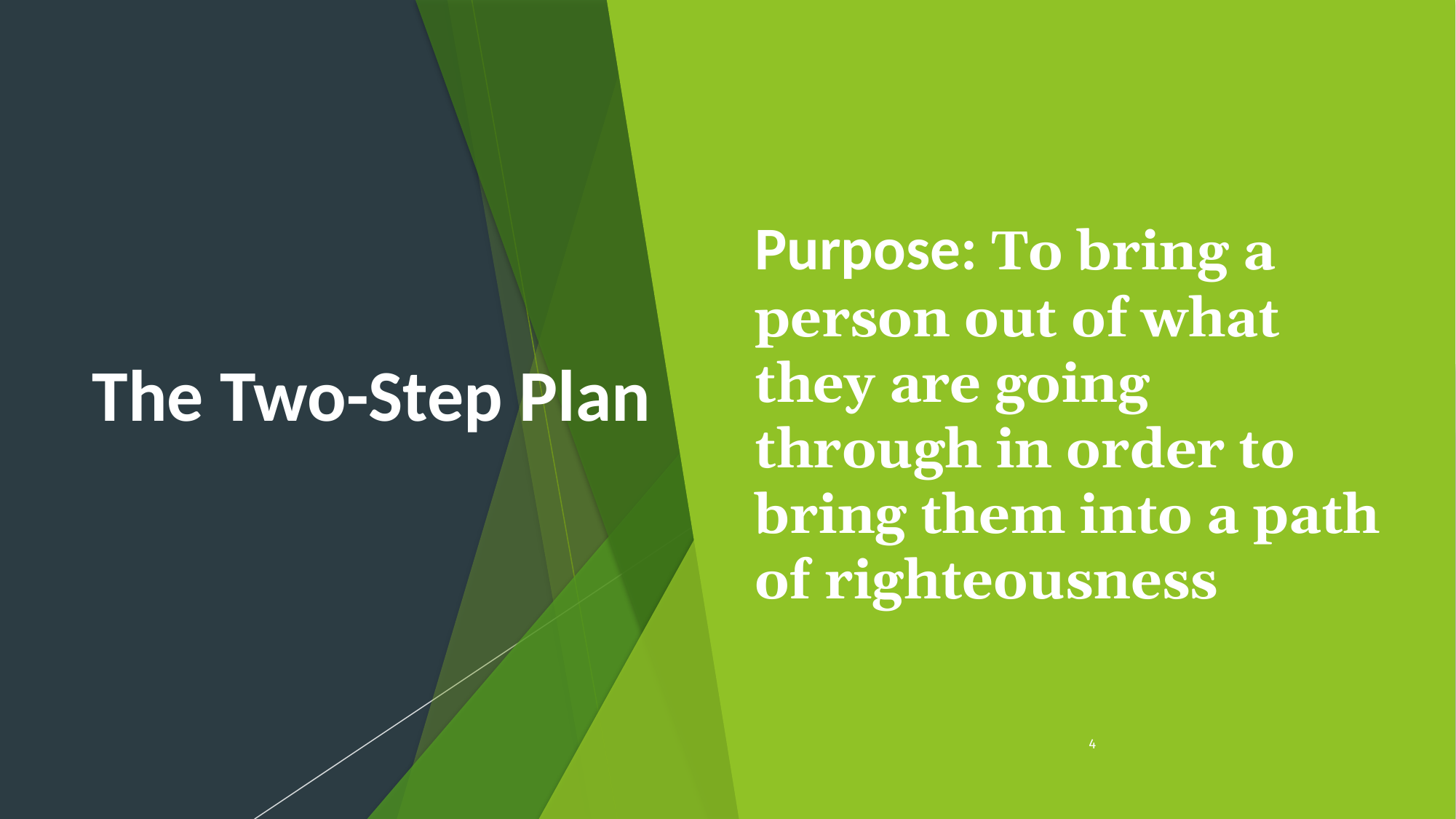

# The Two-Step Plan
Purpose: To bring a person out of what they are going through in order to bring them into a path of righteousness

4